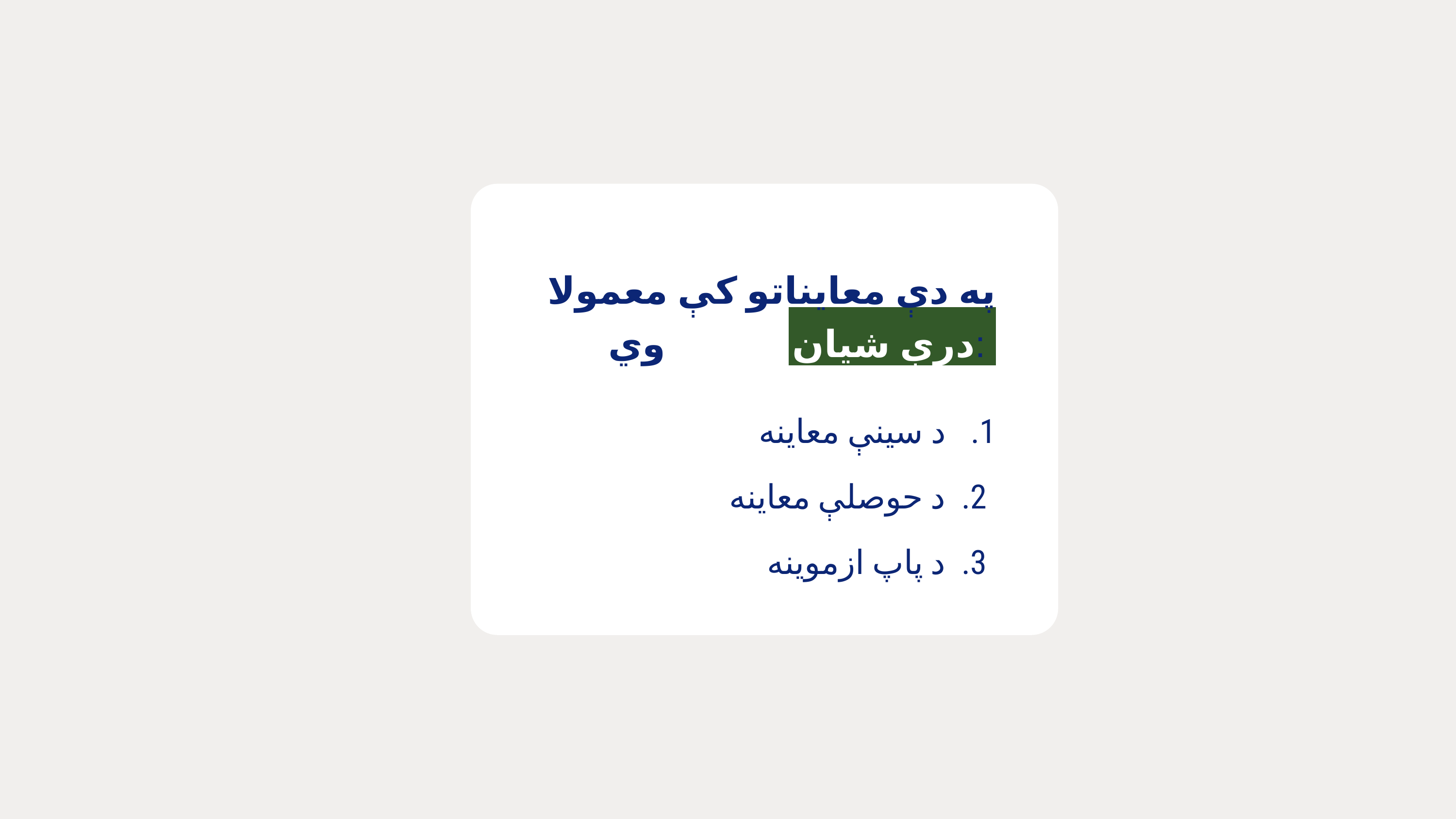

په دې معایناتو کې معمولا
 درې شیان شامل وي:

د سینې معاینه
 د حوصلې معاینه
 د پاپ ازموینه
.1
.2
.3